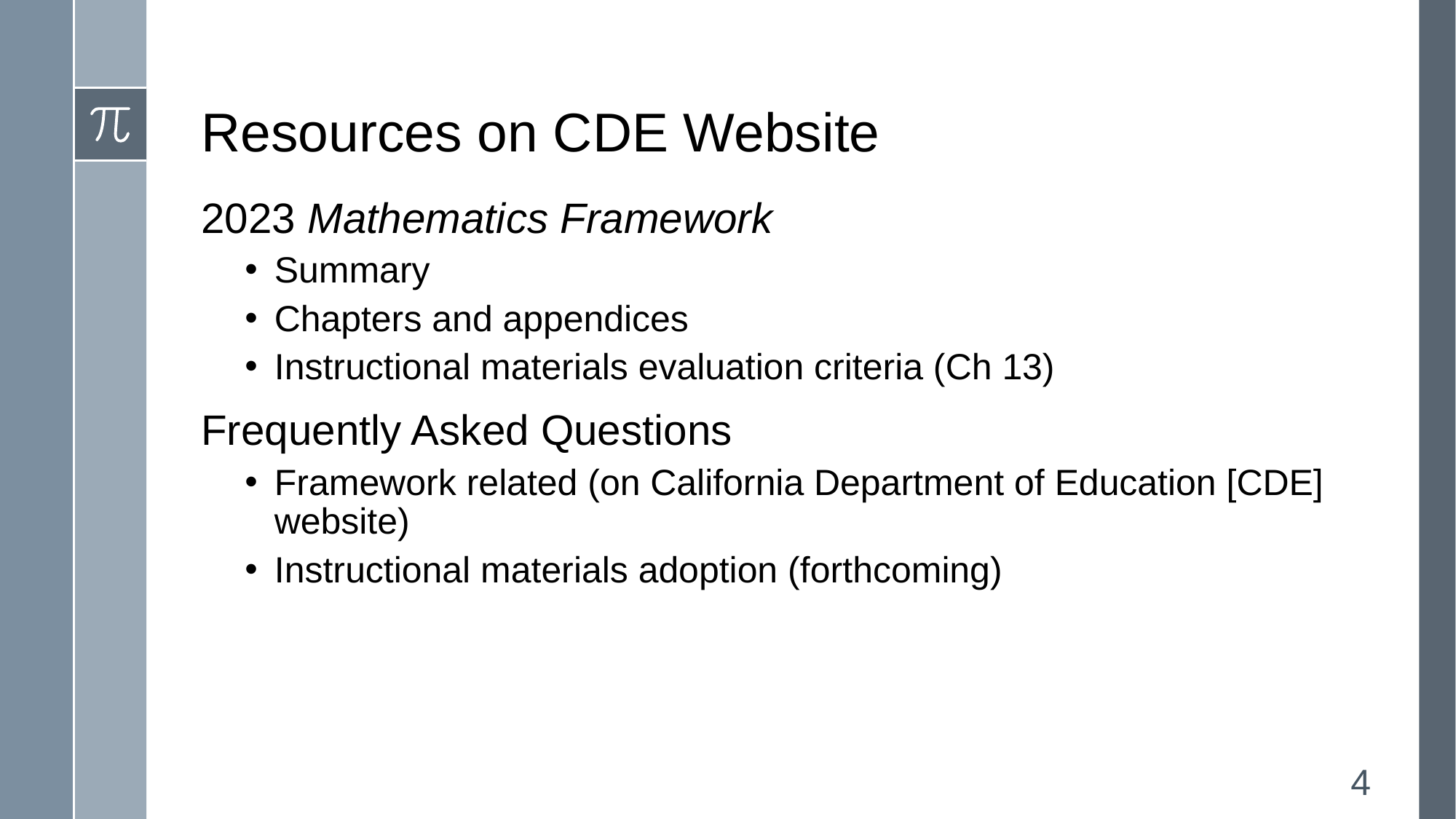

# Resources on CDE Website
2023 Mathematics Framework
Summary
Chapters and appendices
Instructional materials evaluation criteria (Ch 13)
Frequently Asked Questions
Framework related (on California Department of Education [CDE] website)
Instructional materials adoption (forthcoming)
4